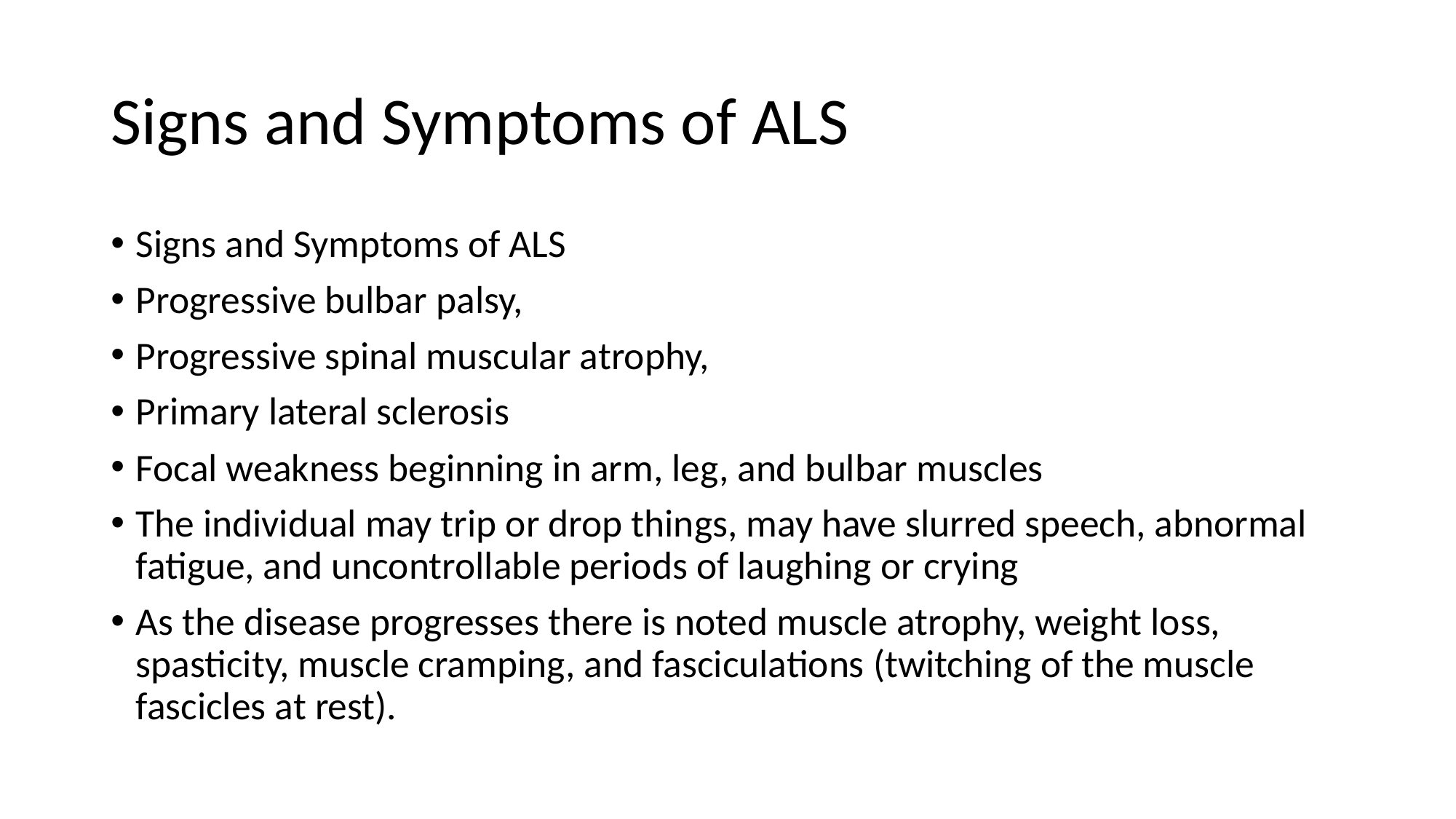

# Signs and Symptoms of ALS
Signs and Symptoms of ALS
Progressive bulbar palsy,
Progressive spinal muscular atrophy,
Primary lateral sclerosis
Focal weakness beginning in arm, leg, and bulbar muscles
The individual may trip or drop things, may have slurred speech, abnormal fatigue, and uncontrollable periods of laughing or crying
As the disease progresses there is noted muscle atrophy, weight loss, spasticity, muscle cramping, and fasciculations (twitching of the muscle fascicles at rest).